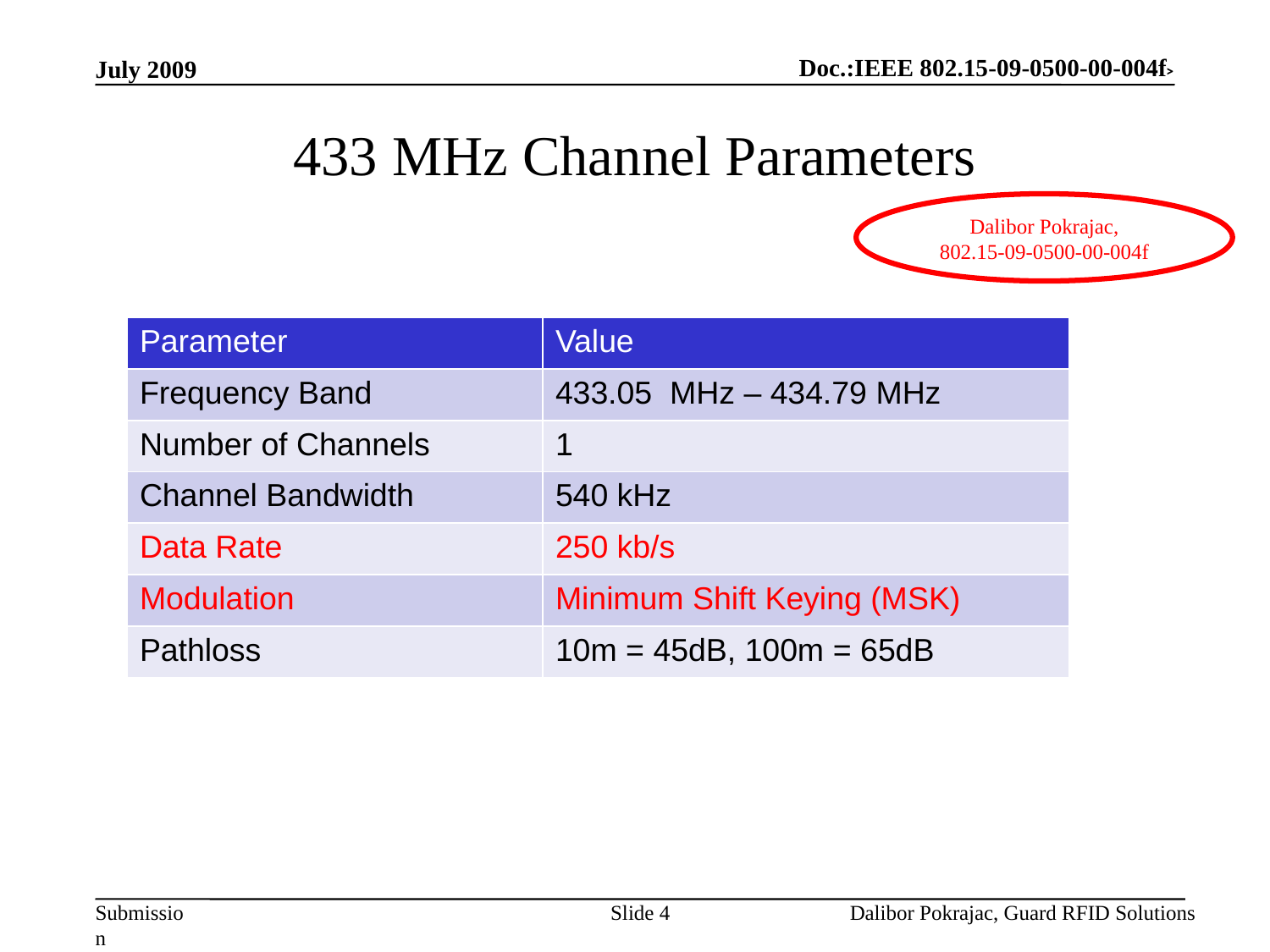

Doc.:IEEE 802.15-09-0500-00-004f
July 2009
433 MHz Channel Parameters
Dalibor Pokrajac,
802.15-09-0500-00-004f

| Parameter | Value |
| --- | --- |
| Frequency Band | 433.05 MHz – 434.79 MHz |
| Number of Channels | 1 |
| Channel Bandwidth | 540 kHz |
| Data Rate | 250 kb/s |
| Modulation | Minimum Shift Keying (MSK) |
| Pathloss | 10m = 45dB, 100m = 65dB |
Slide 4
Dalibor Pokrajac, Guard RFID Solutions